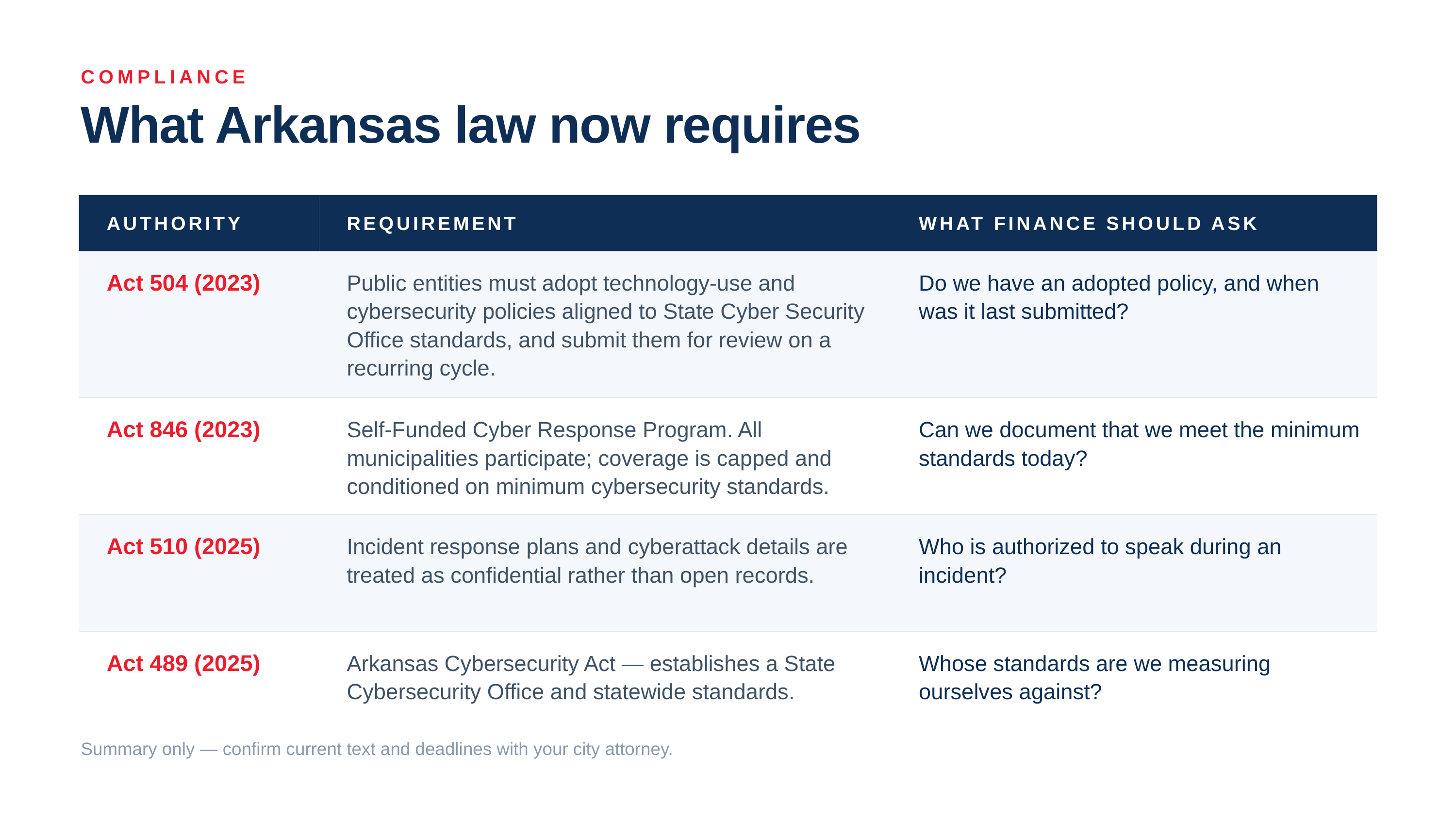

COMPLIANCE
What Arkansas law now requires

AUTHORITY
REQUIREMENT
WHAT FINANCE SHOULD ASK
Act 504 (2023)
Public entities must adopt technology-use and cybersecurity policies aligned to State Cyber Security Office standards, and submit them for review on a recurring cycle.
Do we have an adopted policy, and when was it last submitted?

Act 846 (2023)
Self-Funded Cyber Response Program. All municipalities participate; coverage is capped and conditioned on minimum cybersecurity standards.
Can we document that we meet the minimum standards today?

Act 510 (2025)
Incident response plans and cyberattack details are treated as confidential rather than open records.
Who is authorized to speak during an incident?

Act 489 (2025)
Arkansas Cybersecurity Act — establishes a State Cybersecurity Office and statewide standards.
Whose standards are we measuring ourselves against?
Summary only — confirm current text and deadlines with your city attorney.